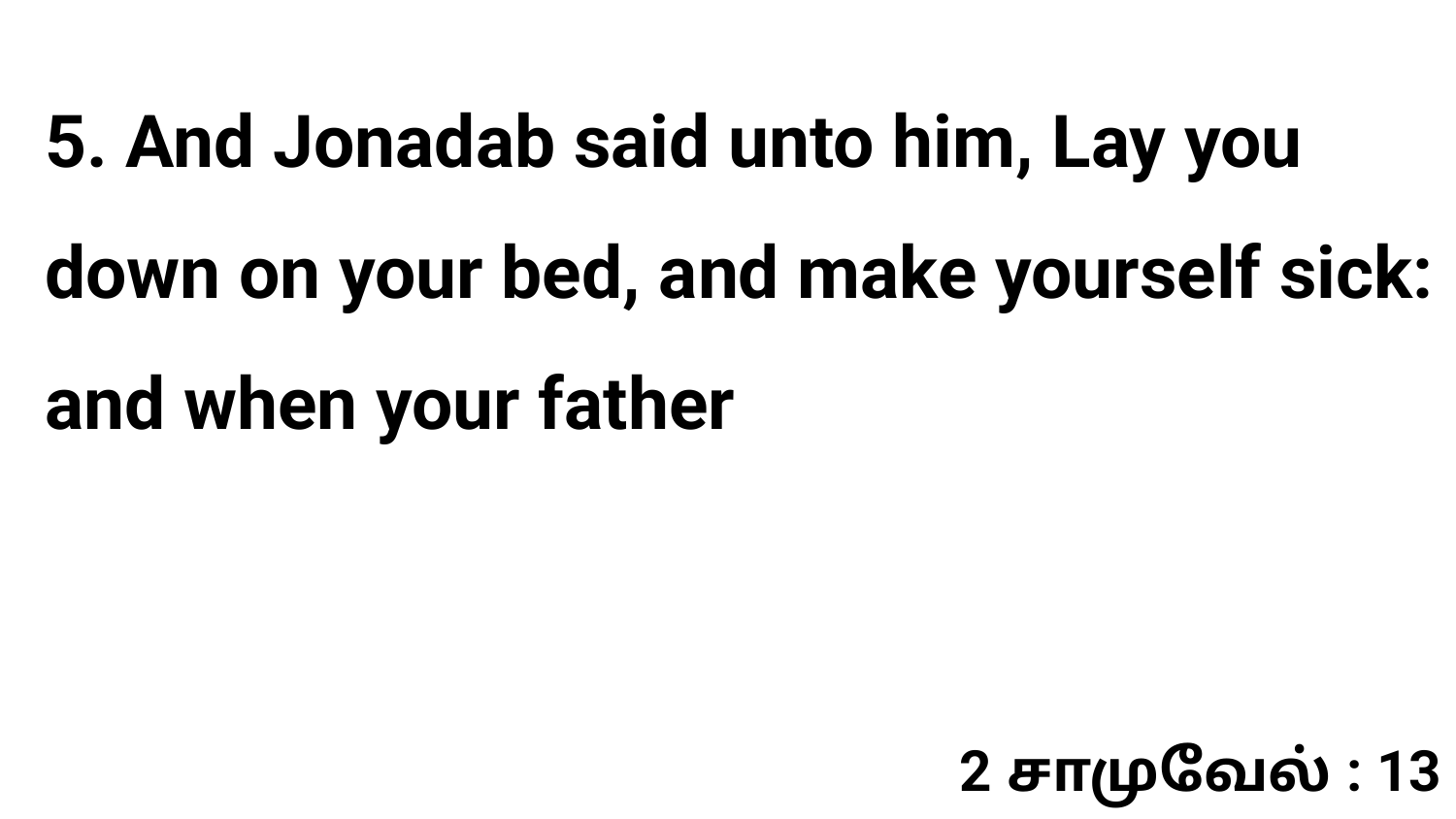

5. And Jonadab said unto him, Lay you down on your bed, and make yourself sick: and when your father
2 சாமுவேல் : 13